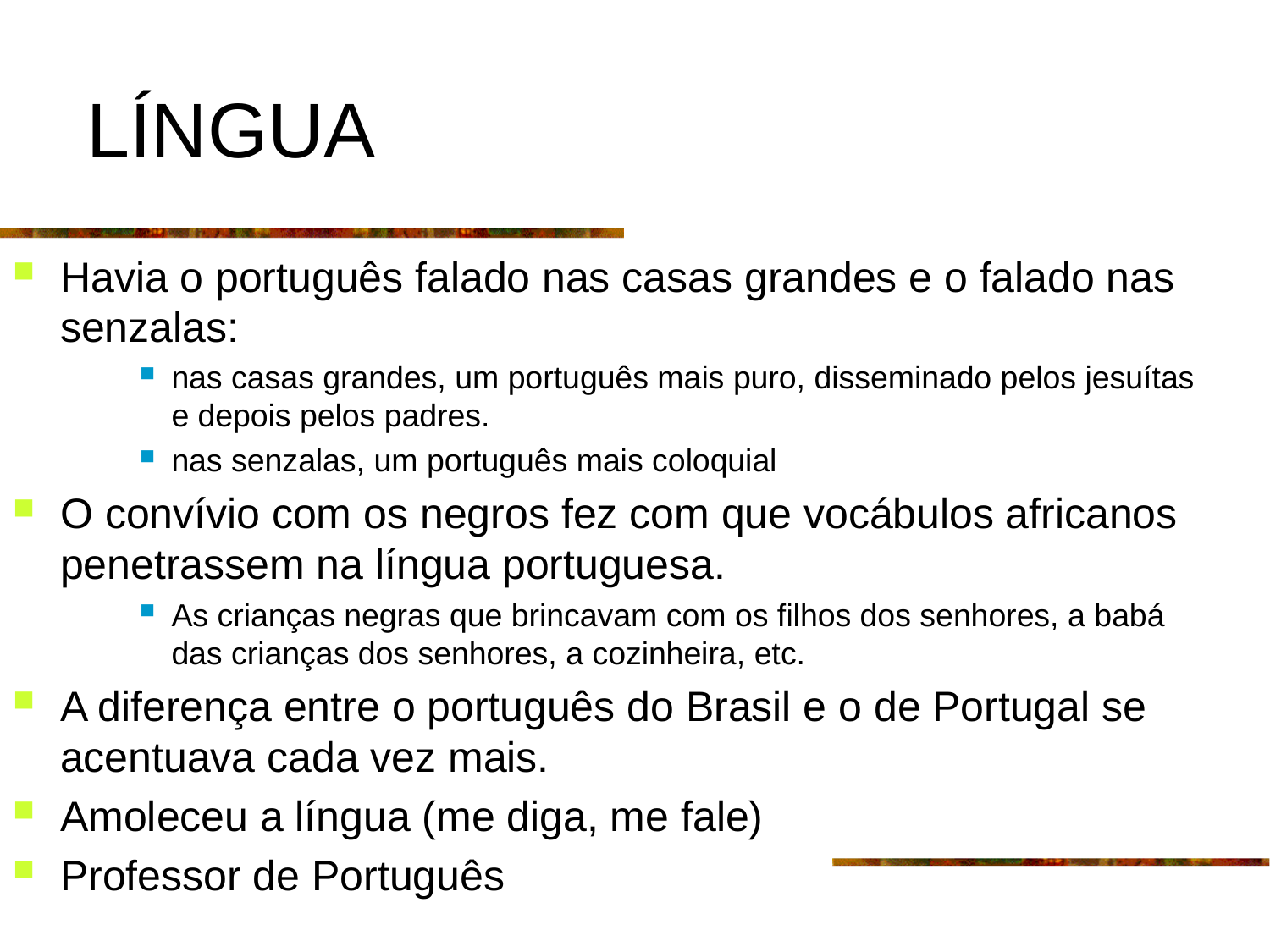

# LÍNGUA
Havia o português falado nas casas grandes e o falado nas senzalas:
nas casas grandes, um português mais puro, disseminado pelos jesuítas e depois pelos padres.
nas senzalas, um português mais coloquial
O convívio com os negros fez com que vocábulos africanos penetrassem na língua portuguesa.
As crianças negras que brincavam com os filhos dos senhores, a babá das crianças dos senhores, a cozinheira, etc.
A diferença entre o português do Brasil e o de Portugal se acentuava cada vez mais.
Amoleceu a língua (me diga, me fale)
Professor de Português